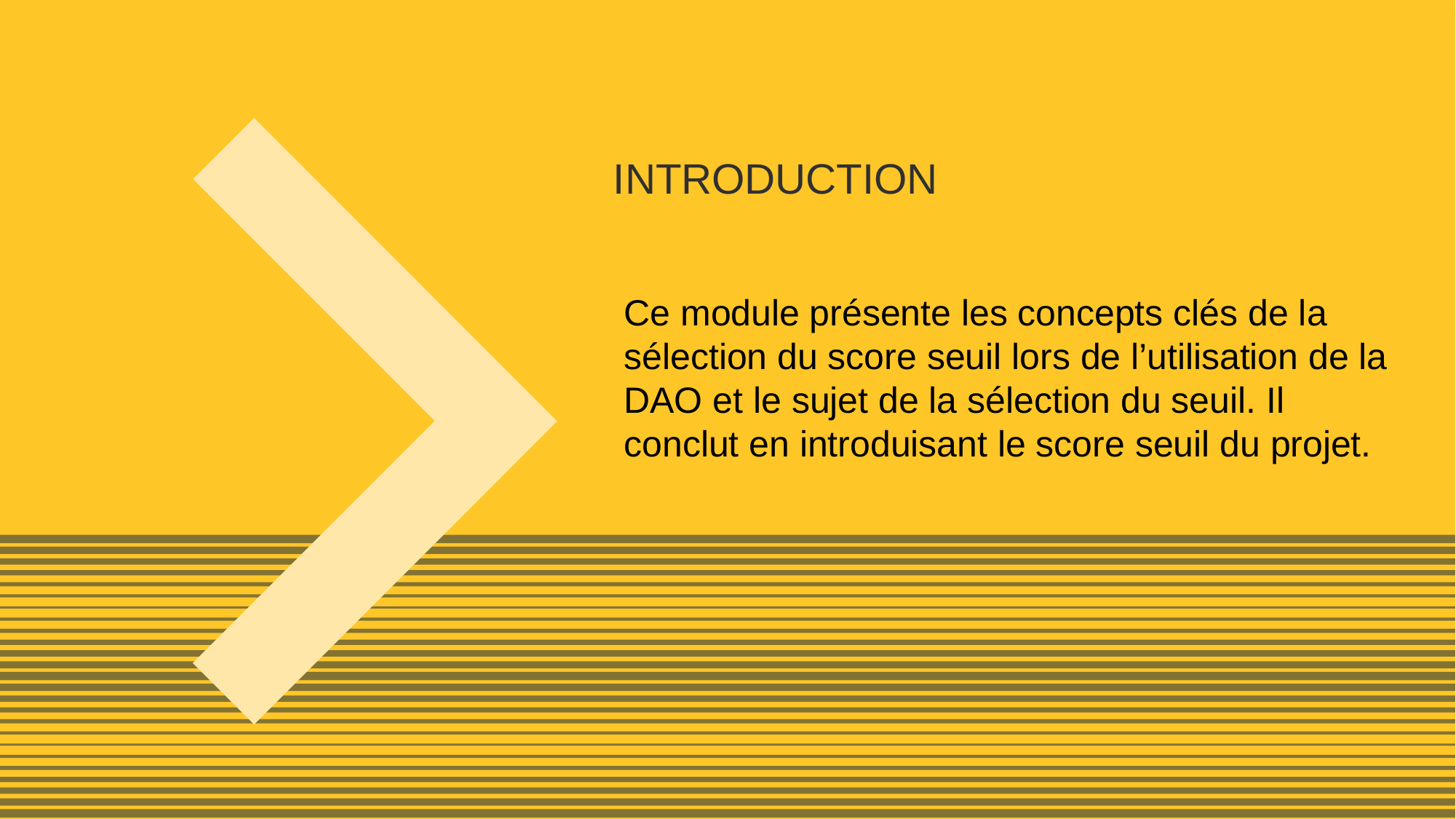

# INTRODUCTION
Ce module présente les concepts clés de la sélection du score seuil lors de l’utilisation de la DAO et le sujet de la sélection du seuil. Il conclut en introduisant le score seuil du projet.